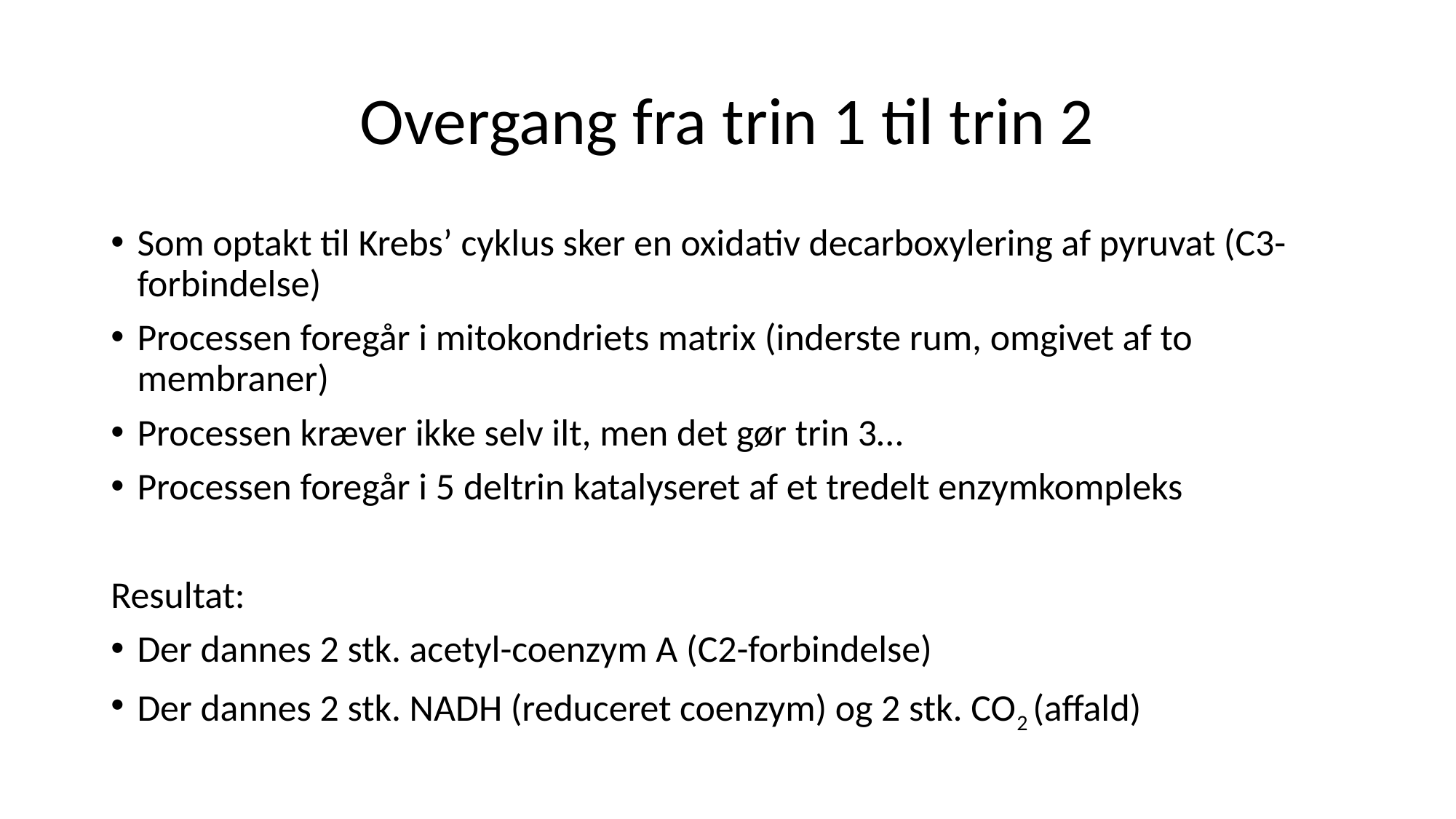

# Overgang fra trin 1 til trin 2
Som optakt til Krebs’ cyklus sker en oxidativ decarboxylering af pyruvat (C3-forbindelse)
Processen foregår i mitokondriets matrix (inderste rum, omgivet af to membraner)
Processen kræver ikke selv ilt, men det gør trin 3…
Processen foregår i 5 deltrin katalyseret af et tredelt enzymkompleks

Resultat:
Der dannes 2 stk. acetyl-coenzym A (C2-forbindelse)
Der dannes 2 stk. NADH (reduceret coenzym) og 2 stk. CO2 (affald)